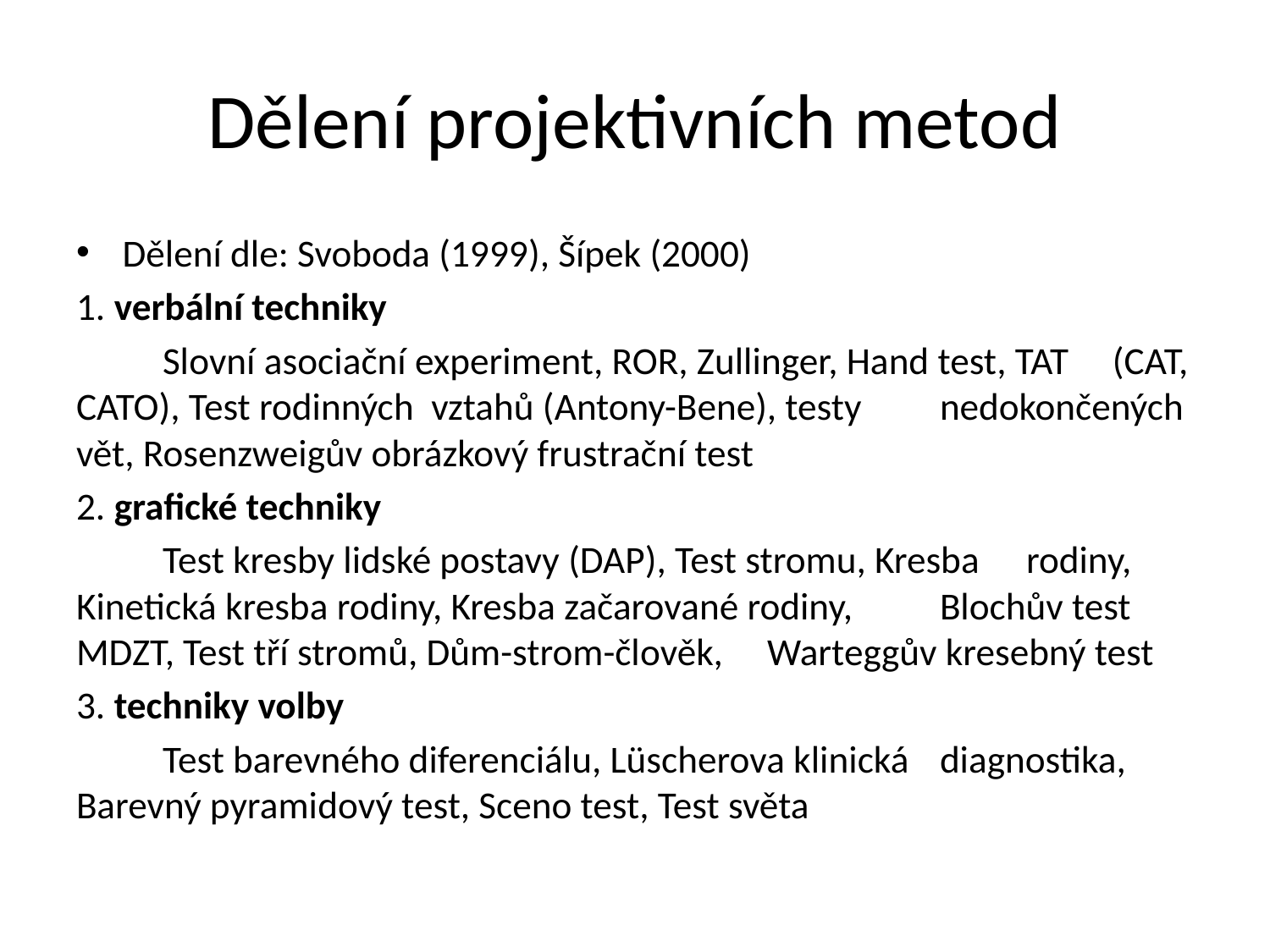

# Dělení projektivních metod
Dělení dle: Svoboda (1999), Šípek (2000)
1. verbální techniky
	Slovní asociační experiment, ROR, Zullinger, Hand test, TAT 	(CAT, CATO), Test rodinných  vztahů (Antony-Bene), testy 	nedokončených vět, Rosenzweigův obrázkový frustrační test
2. grafické techniky
	Test kresby lidské postavy (DAP), Test stromu, Kresba 	rodiny, Kinetická kresba rodiny, Kresba začarované rodiny, 	Blochův test MDZT, Test tří stromů, Dům-strom-člověk, 	Warteggův kresebný test
3. techniky volby
	Test barevného diferenciálu, Lüscherova klinická 	diagnostika, Barevný pyramidový test, Sceno test, Test světa